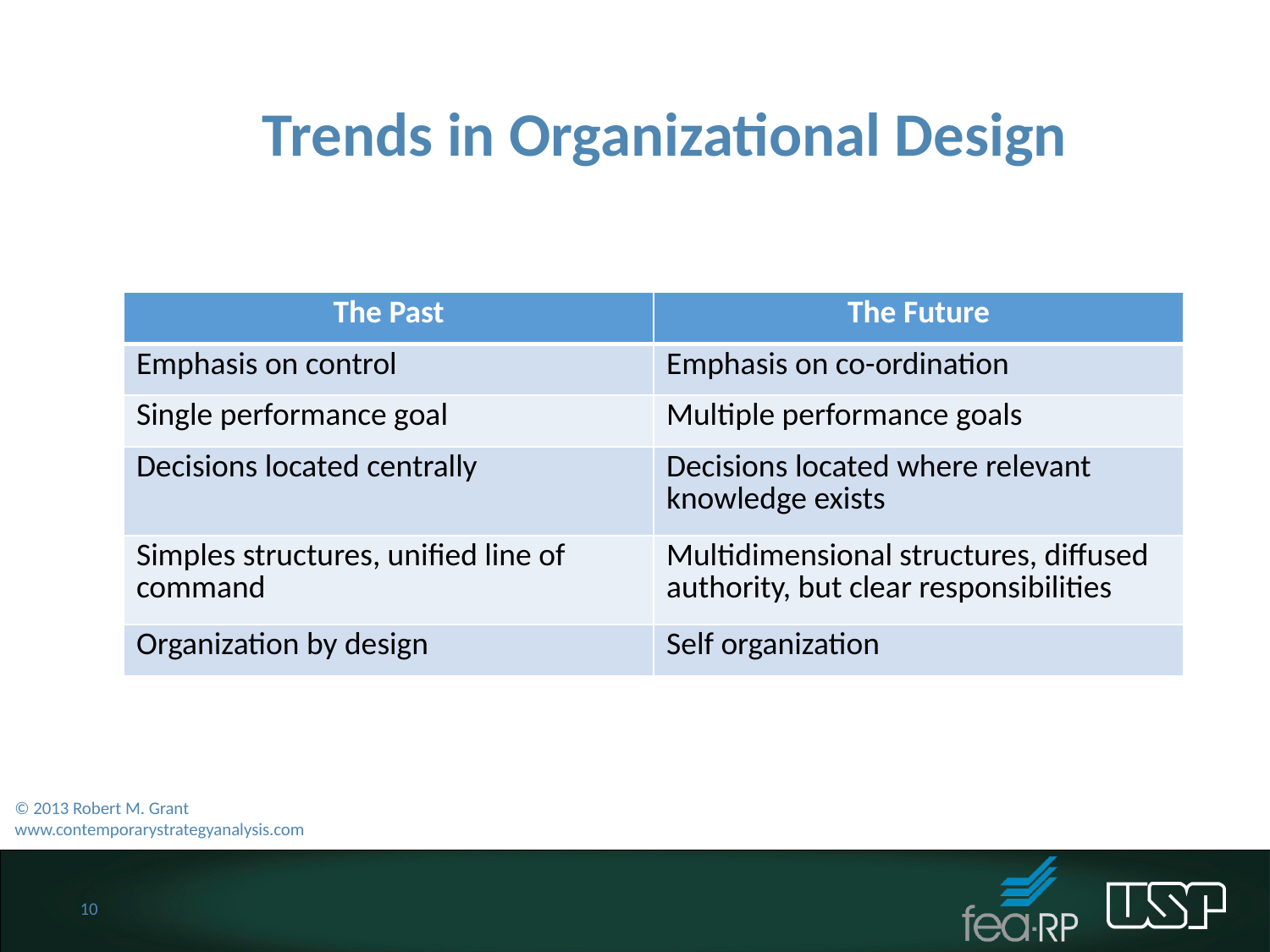

Trends in Organizational Design
| The Past | The Future |
| --- | --- |
| Emphasis on control | Emphasis on co-ordination |
| Single performance goal | Multiple performance goals |
| Decisions located centrally | Decisions located where relevant knowledge exists |
| Simples structures, unified line of command | Multidimensional structures, diffused authority, but clear responsibilities |
| Organization by design | Self organization |
© 2013 Robert M. Grant
www.contemporarystrategyanalysis.com
10